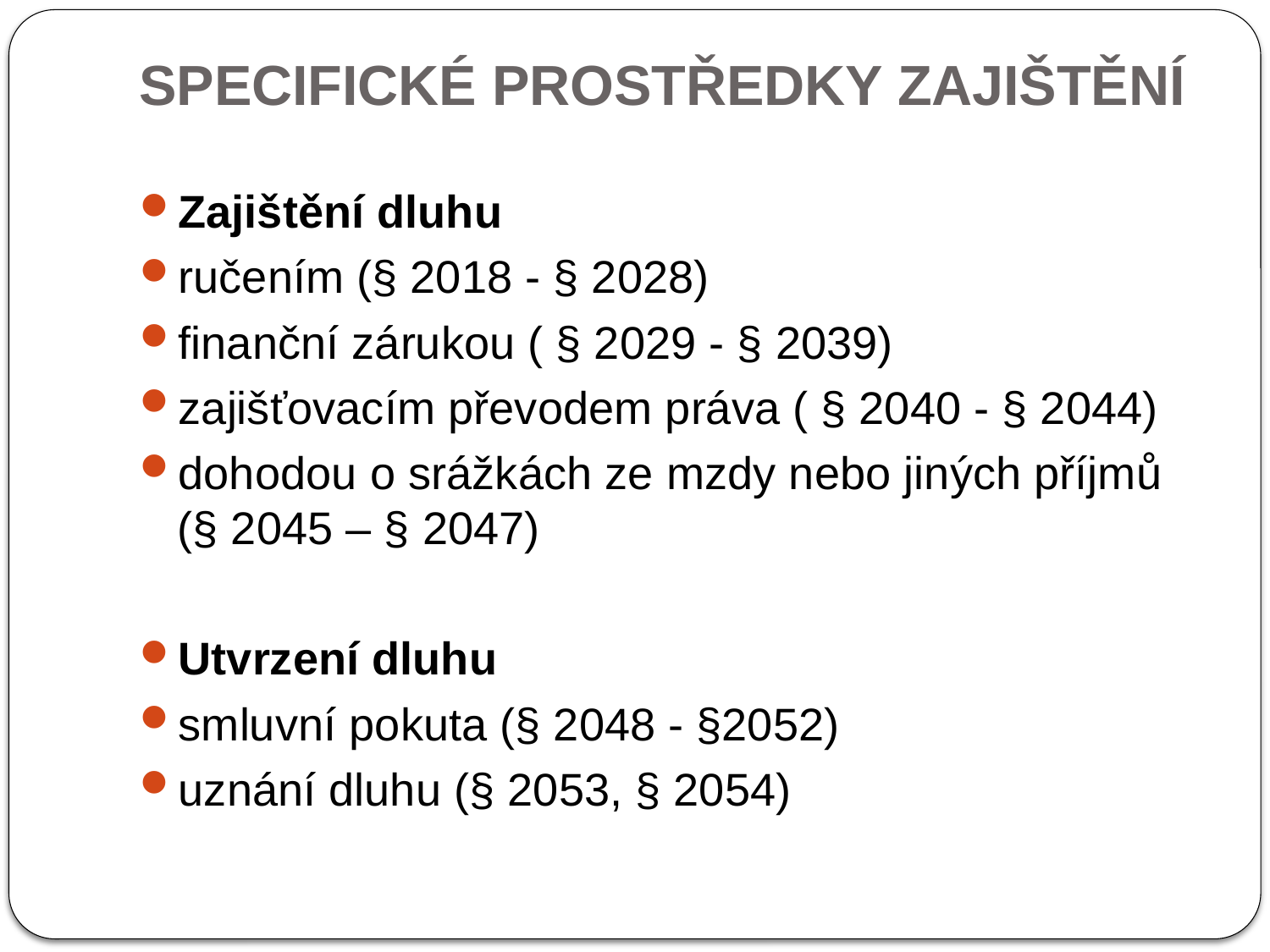

# Specifické prostředky zajištění
Zajištění dluhu
ručením (§ 2018 - § 2028)
finanční zárukou ( § 2029 - § 2039)
zajišťovacím převodem práva ( § 2040 - § 2044)
dohodou o srážkách ze mzdy nebo jiných příjmů (§ 2045 – § 2047)

Utvrzení dluhu
smluvní pokuta (§ 2048 - §2052)
uznání dluhu (§ 2053, § 2054)